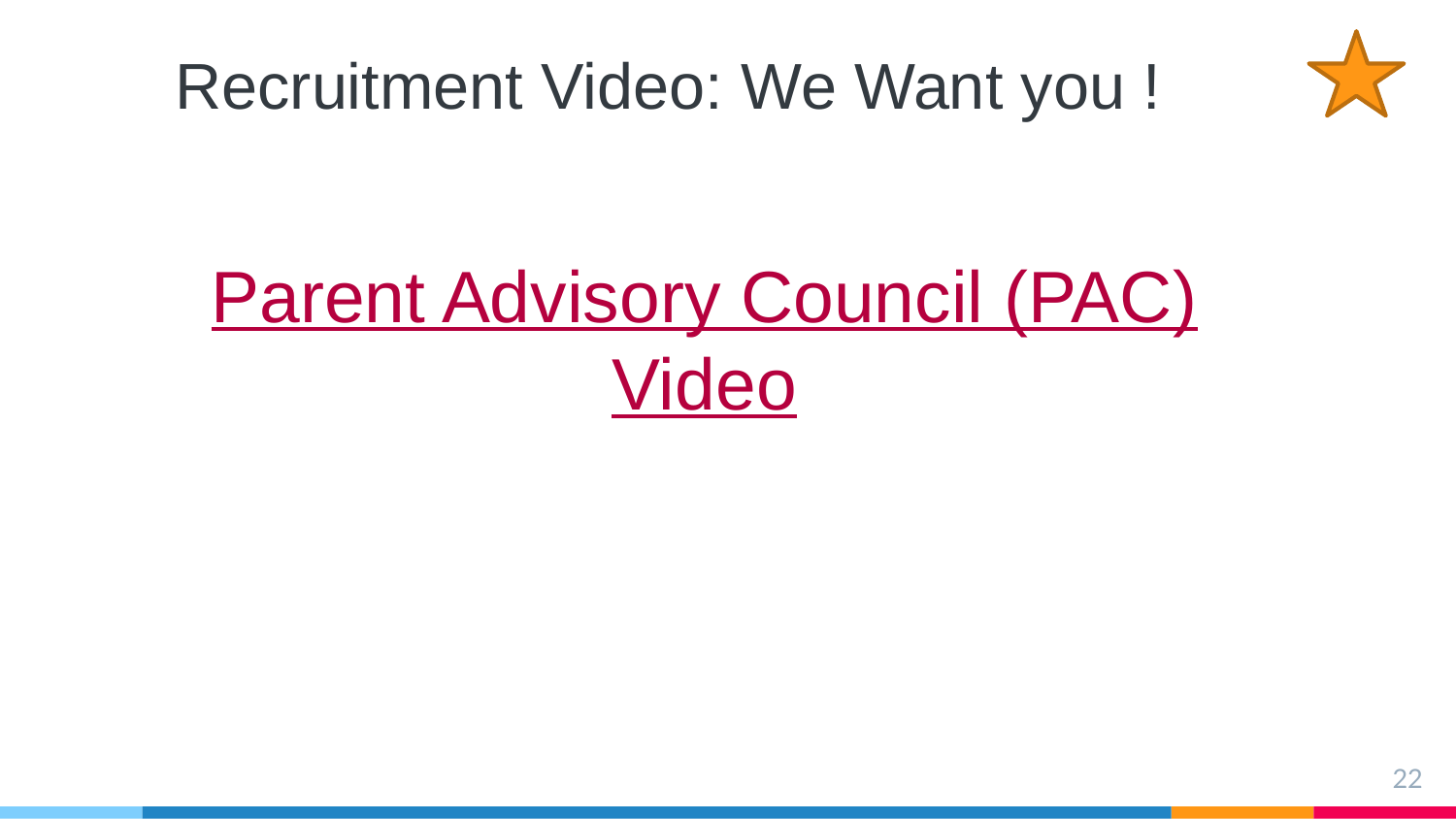

# Recruitment Video: We Want you !

Parent Advisory Council (PAC) Video

22